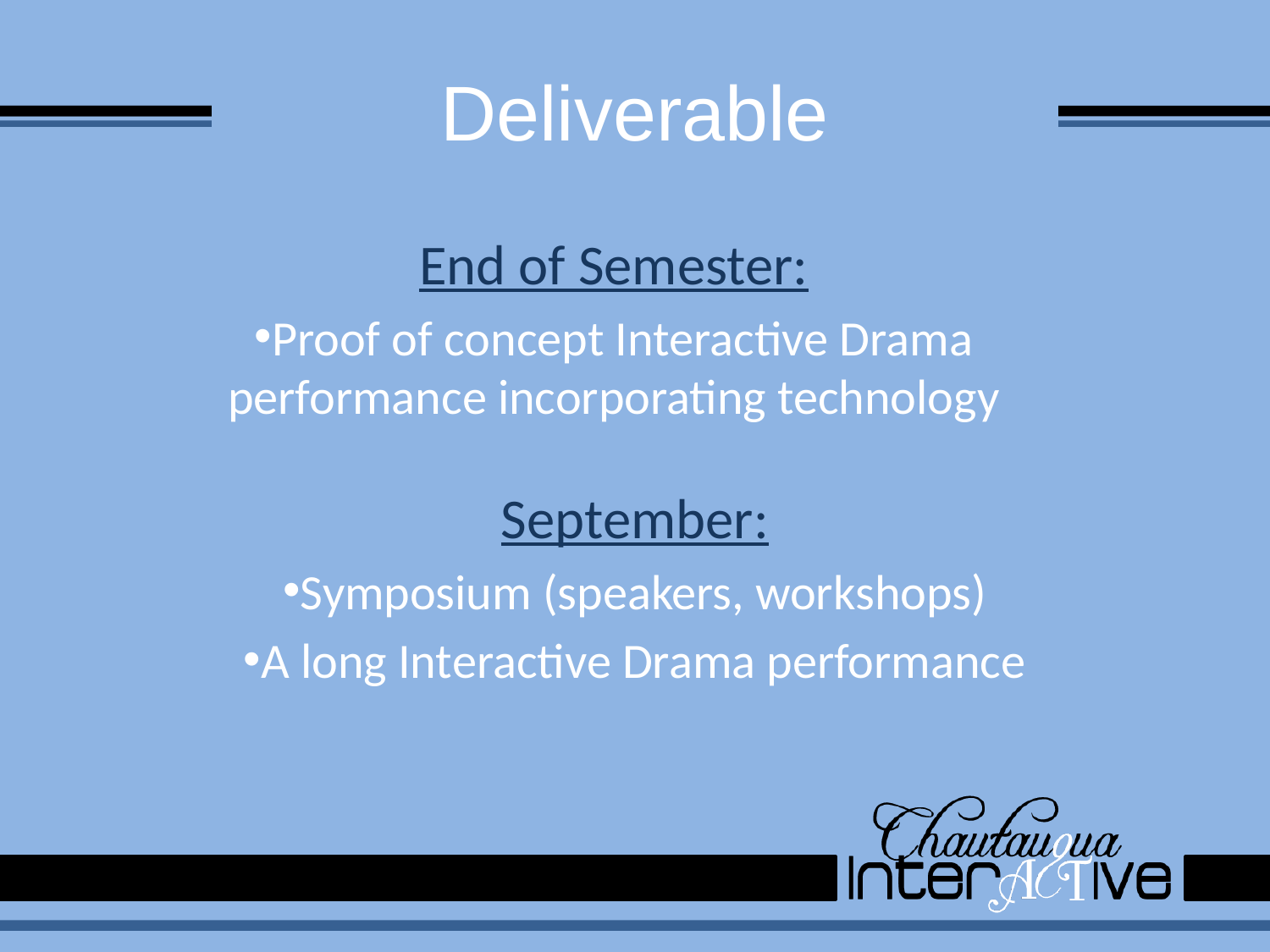

# Deliverable
End of Semester:
Proof of concept Interactive Drama performance incorporating technology

September:
Symposium (speakers, workshops)
A long Interactive Drama performance